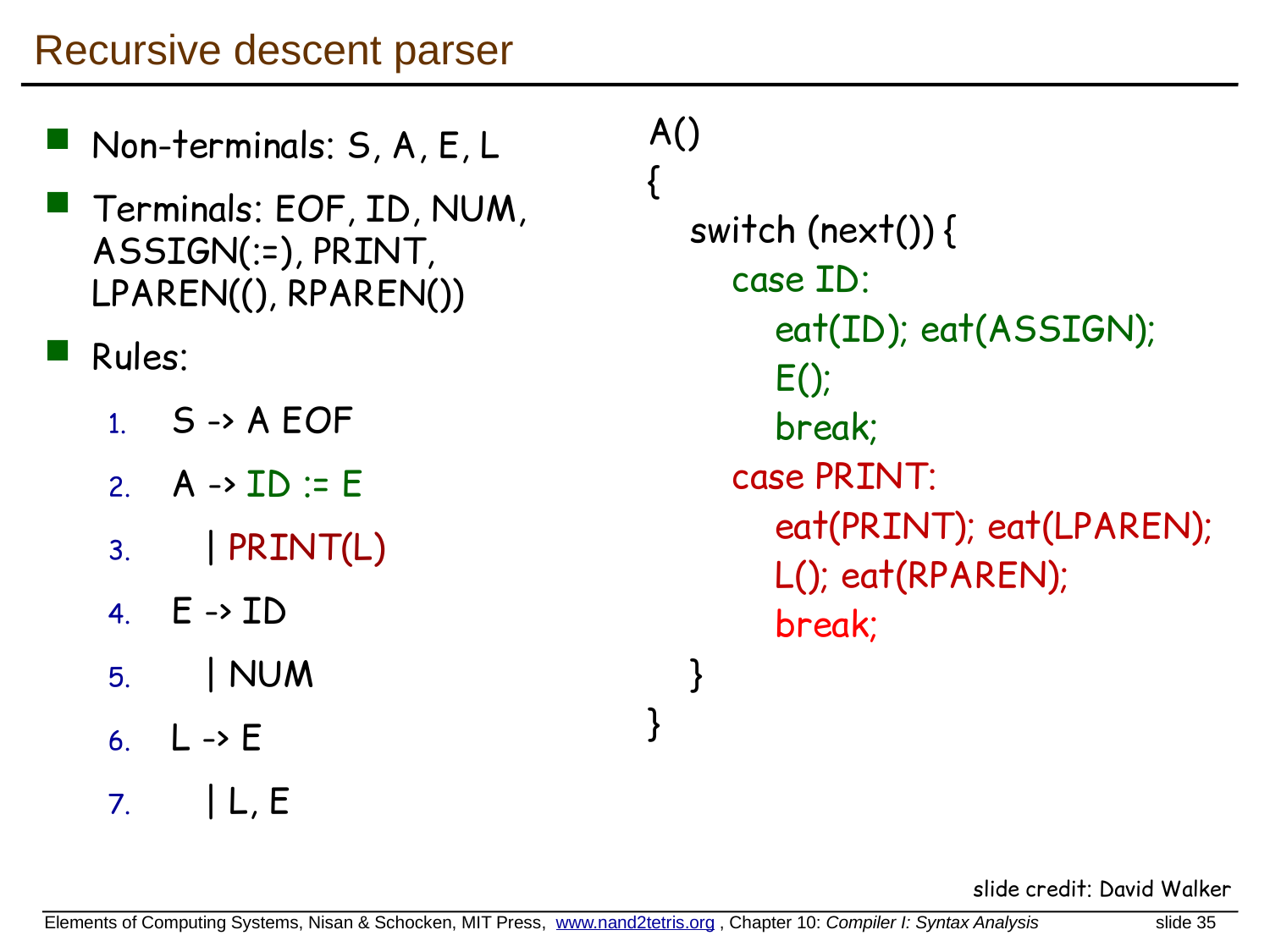

# Recursive descent parser
Non-terminals: S, A, E, L
Terminals: EOF, ID, NUM, ASSIGN(:=), PRINT, LPAREN((), RPAREN())
Rules:
S -> A EOF
A -> ID := E
   | PRINT(L)
E -> ID
   | NUM
L -> E
   | L, E

A()
{
    switch (next()) {
        case ID:
            eat(ID); eat(ASSIGN);
            E();
            break;
        case PRINT:
            eat(PRINT); eat(LPAREN);
            L(); eat(RPAREN);
            break;
    }
}
slide credit: David Walker